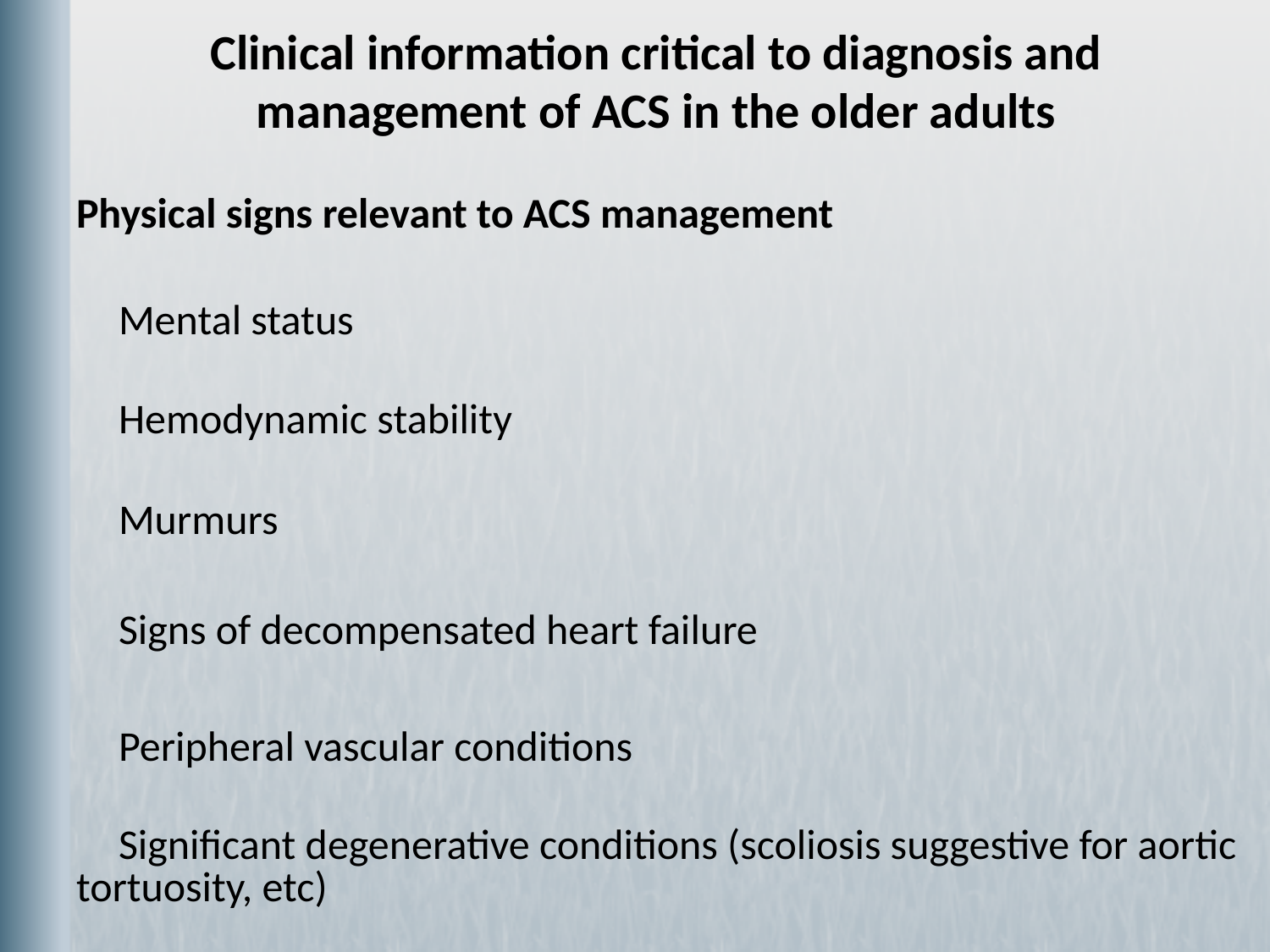

# Clinical information critical to diagnosis and management of ACS in the older adults
| Physical signs relevant to ACS management |
| --- |
| Mental status |
| Hemodynamic stability |
| Murmurs |
| Signs of decompensated heart failure |
| Peripheral vascular conditions |
| Significant degenerative conditions (scoliosis suggestive for aortic tortuosity, etc) |